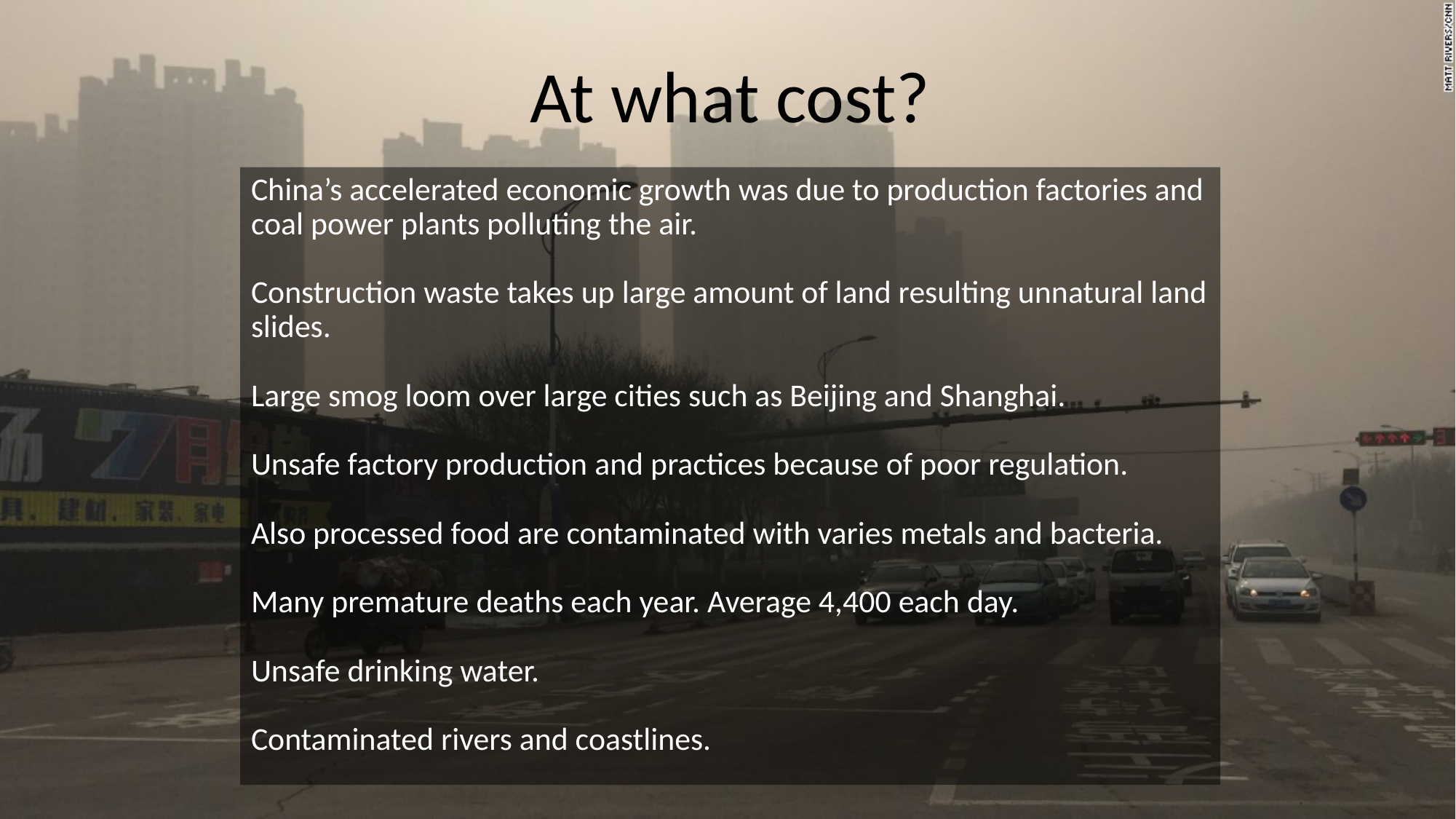

At what cost?
# China’s accelerated economic growth was due to production factories and coal power plants polluting the air. Construction waste takes up large amount of land resulting unnatural land slides. Large smog loom over large cities such as Beijing and Shanghai. Unsafe factory production and practices because of poor regulation. Also processed food are contaminated with varies metals and bacteria. Many premature deaths each year. Average 4,400 each day. Unsafe drinking water. Contaminated rivers and coastlines.